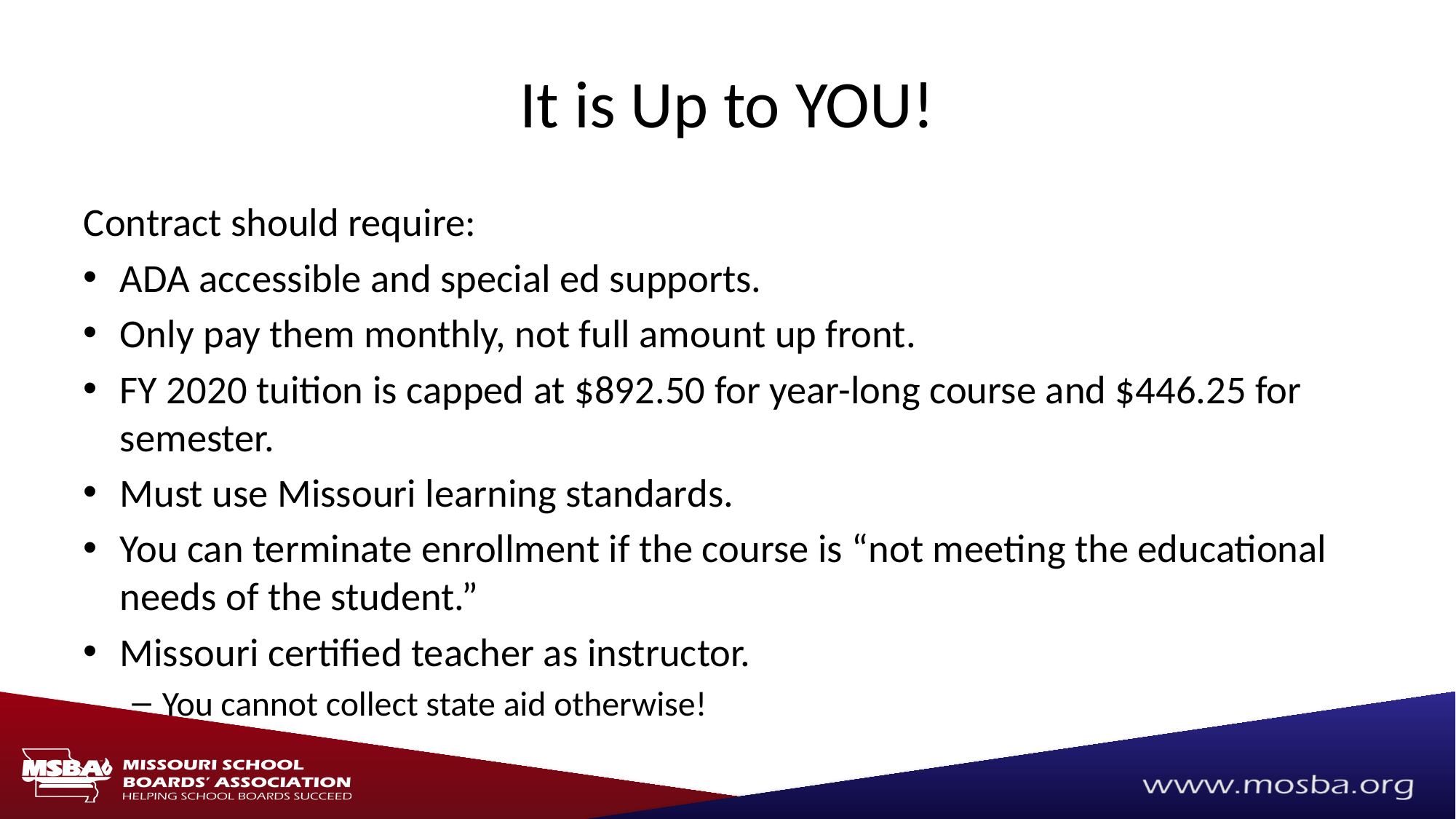

# It is Up to YOU!
Contract should require:
ADA accessible and special ed supports.
Only pay them monthly, not full amount up front.
FY 2020 tuition is capped at $892.50 for year-long course and $446.25 for semester.
Must use Missouri learning standards.
You can terminate enrollment if the course is “not meeting the educational needs of the student.”
Missouri certified teacher as instructor.
You cannot collect state aid otherwise!